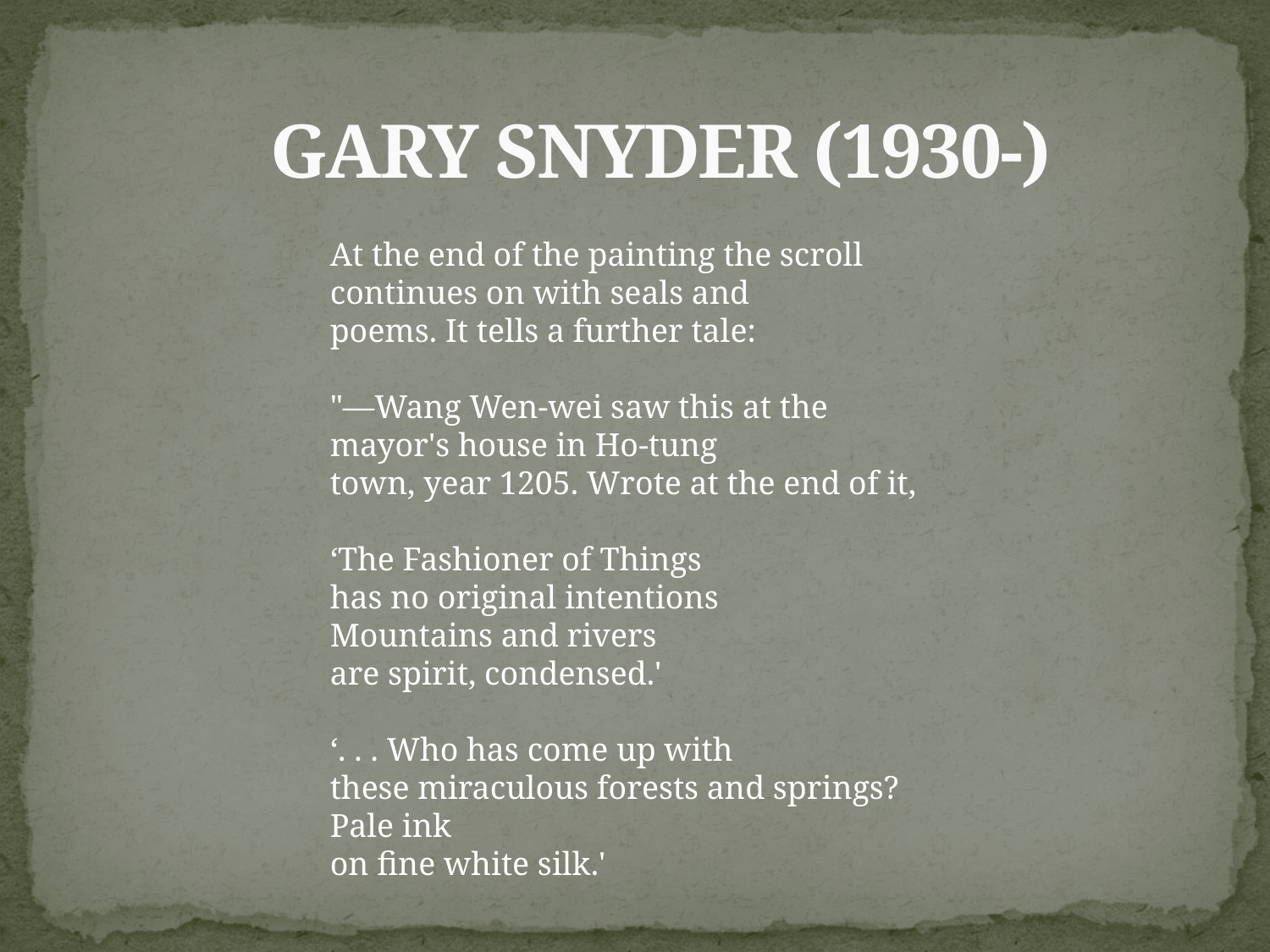

# GARY SNYDER (1930-)

At the end of the painting the scroll continues on with seals and
poems. It tells a further tale:
"—Wang Wen-wei saw this at the mayor's house in Ho-tung
town, year 1205. Wrote at the end of it,
‘The Fashioner of Things
has no original intentions
Mountains and rivers
are spirit, condensed.'
‘. . . Who has come up with
these miraculous forests and springs?
Pale ink
on fine white silk.'